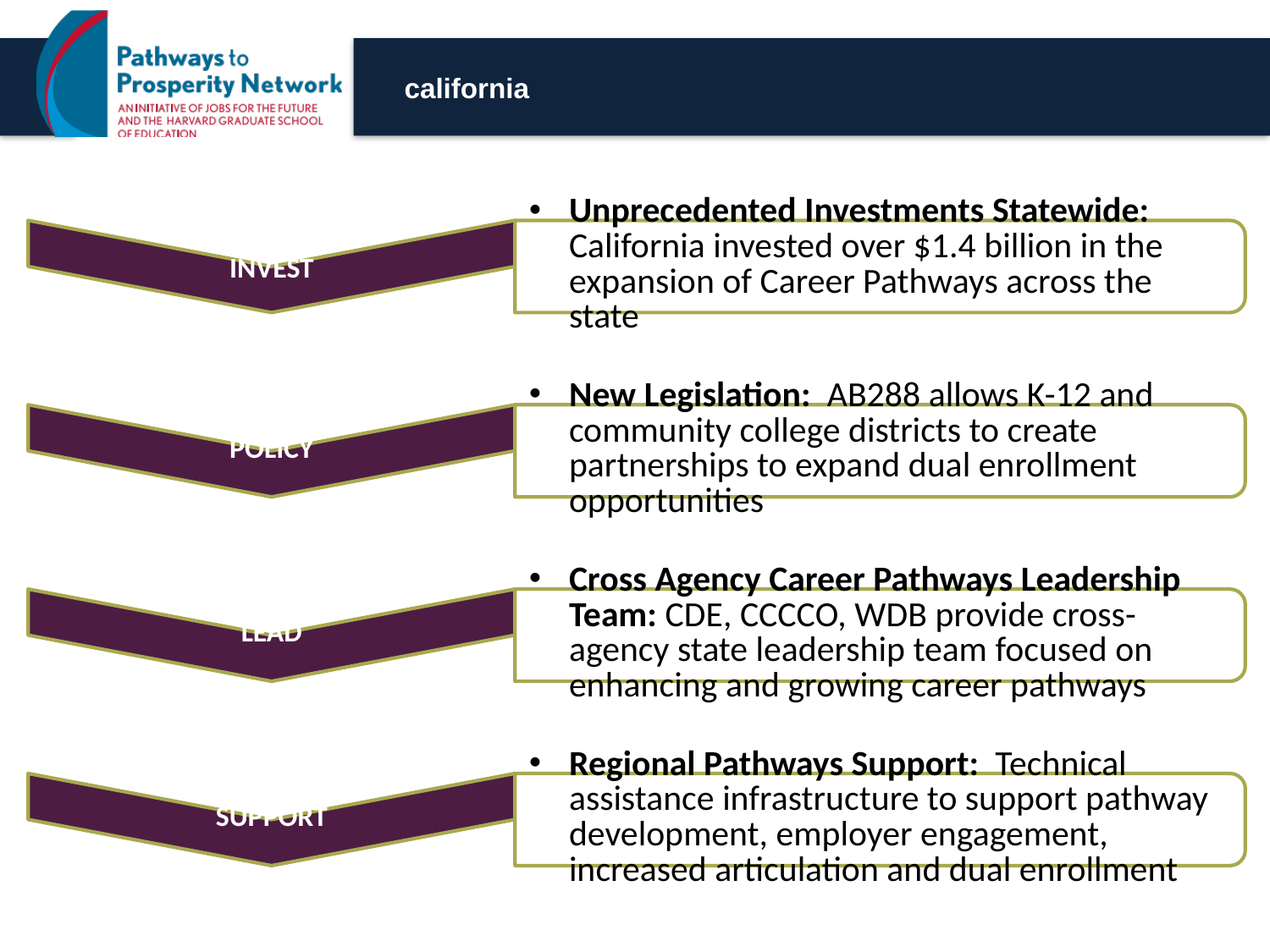

# california
INVEST
Unprecedented Investments Statewide:  California invested over $1.4 billion in the expansion of Career Pathways across the state
POLICY
New Legislation:  AB288 allows K-12 and community college districts to create partnerships to expand dual enrollment opportunities
LEAD
Cross Agency Career Pathways Leadership Team: CDE, CCCCO, WDB provide cross-agency state leadership team focused on enhancing and growing career pathways
SUPPORT
Regional Pathways Support:  Technical assistance infrastructure to support pathway development, employer engagement, increased articulation and dual enrollment